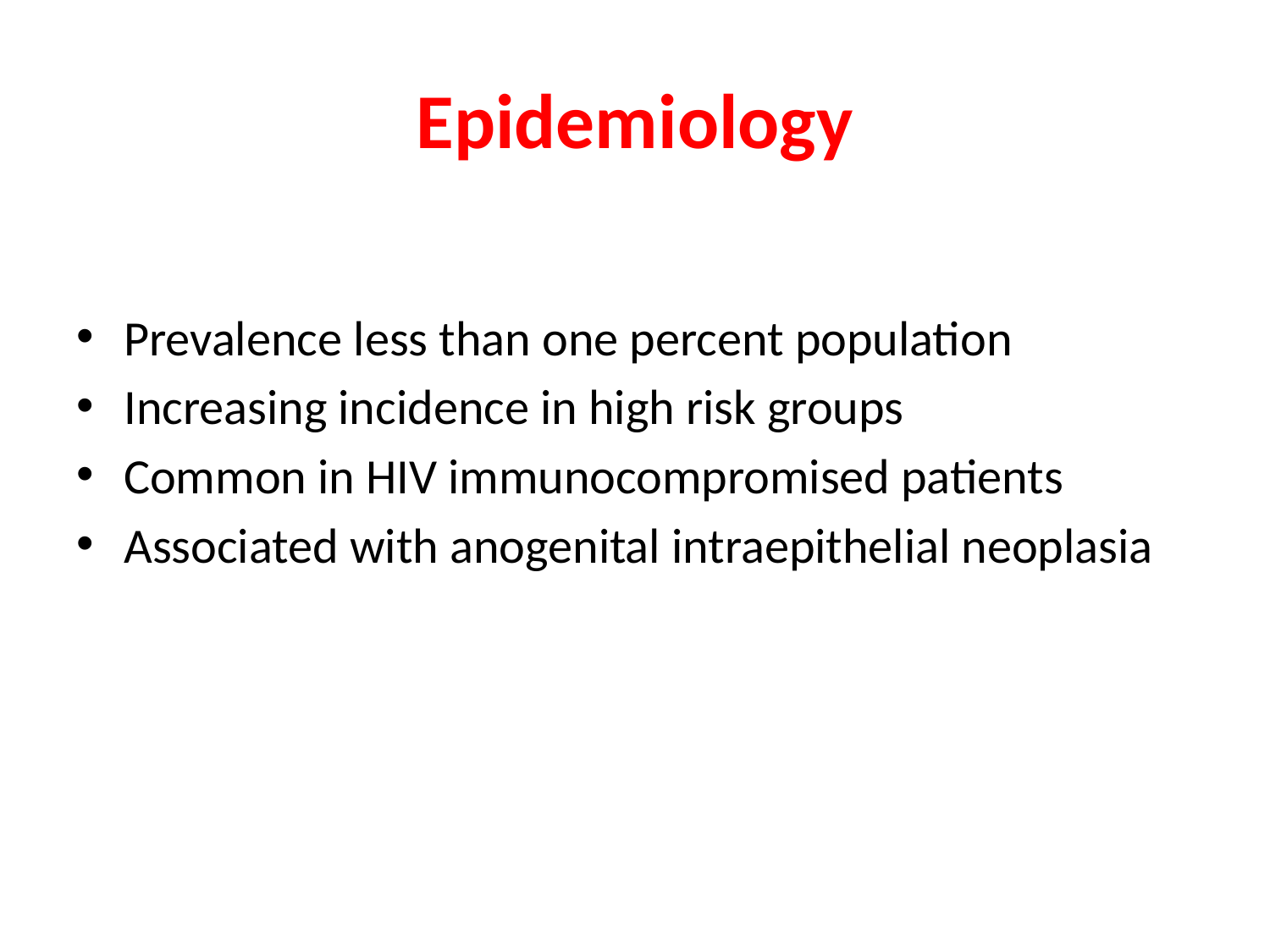

# Epidemiology

Prevalence less than one percent population
Increasing incidence in high risk groups
Common in HIV immunocompromised patients
Associated with anogenital intraepithelial neoplasia